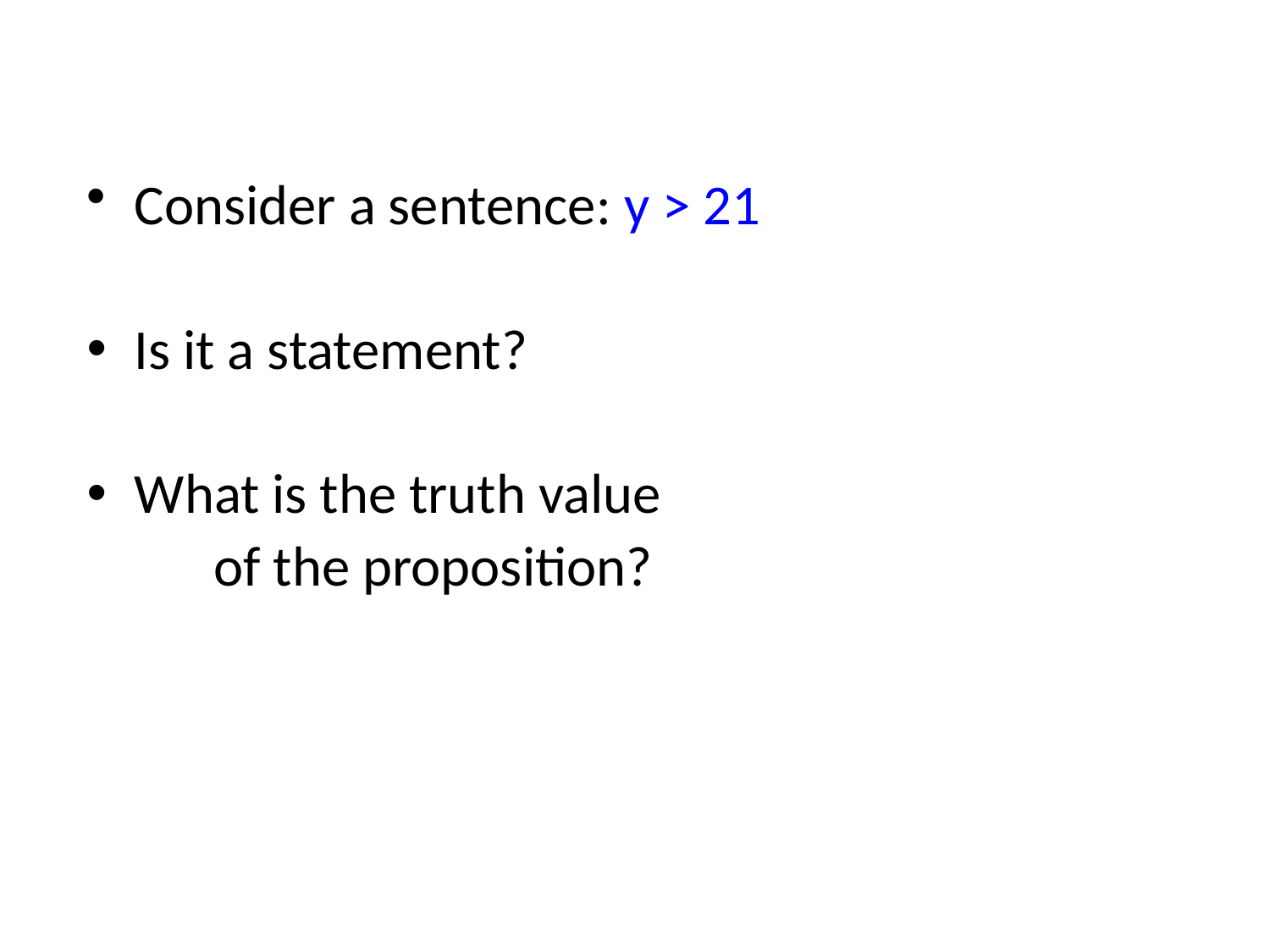

#
Consider a sentence: y > 21

Is it a statement?

What is the truth value
	of the proposition?